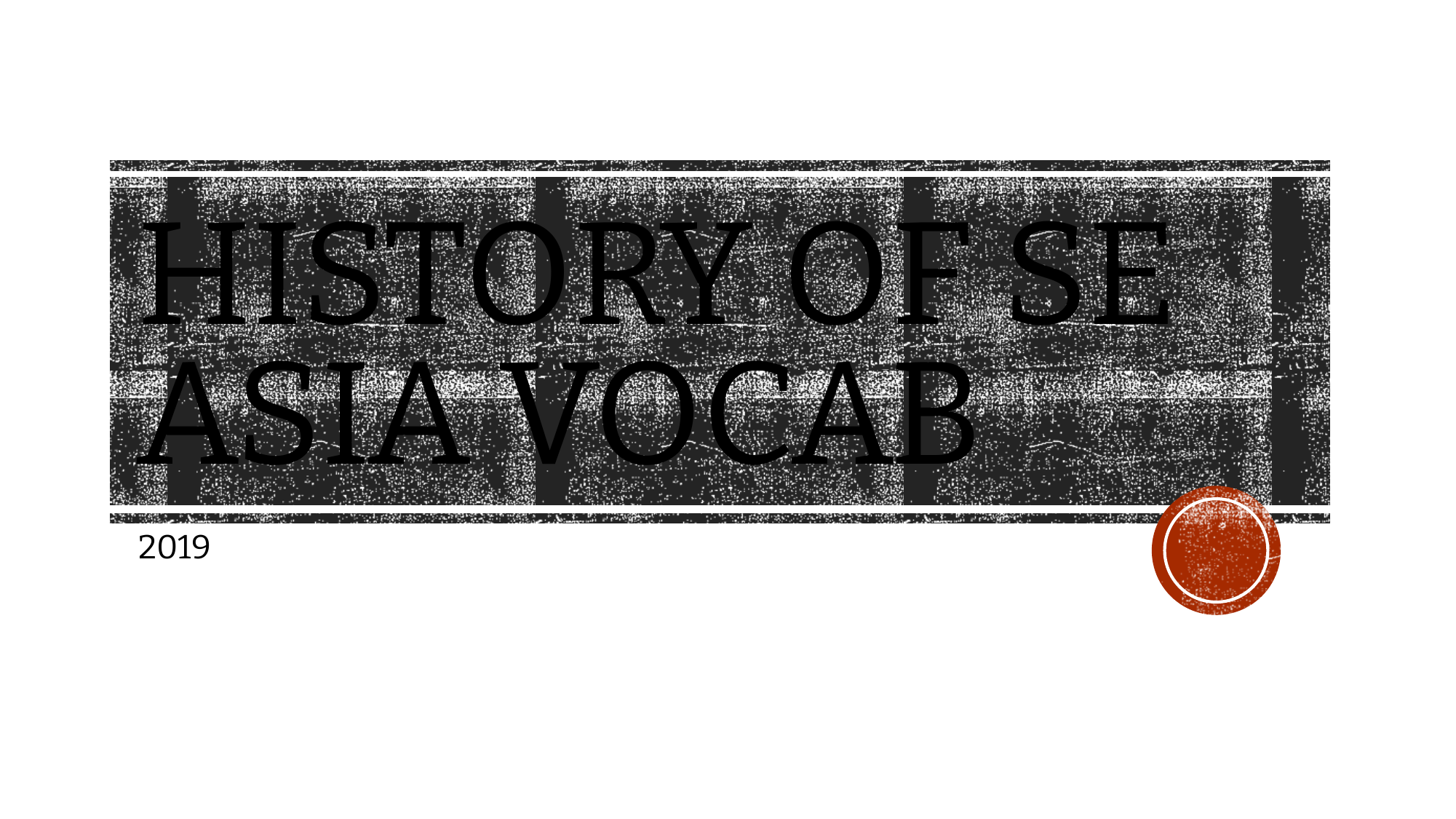

# History of se Asia vocab
2019